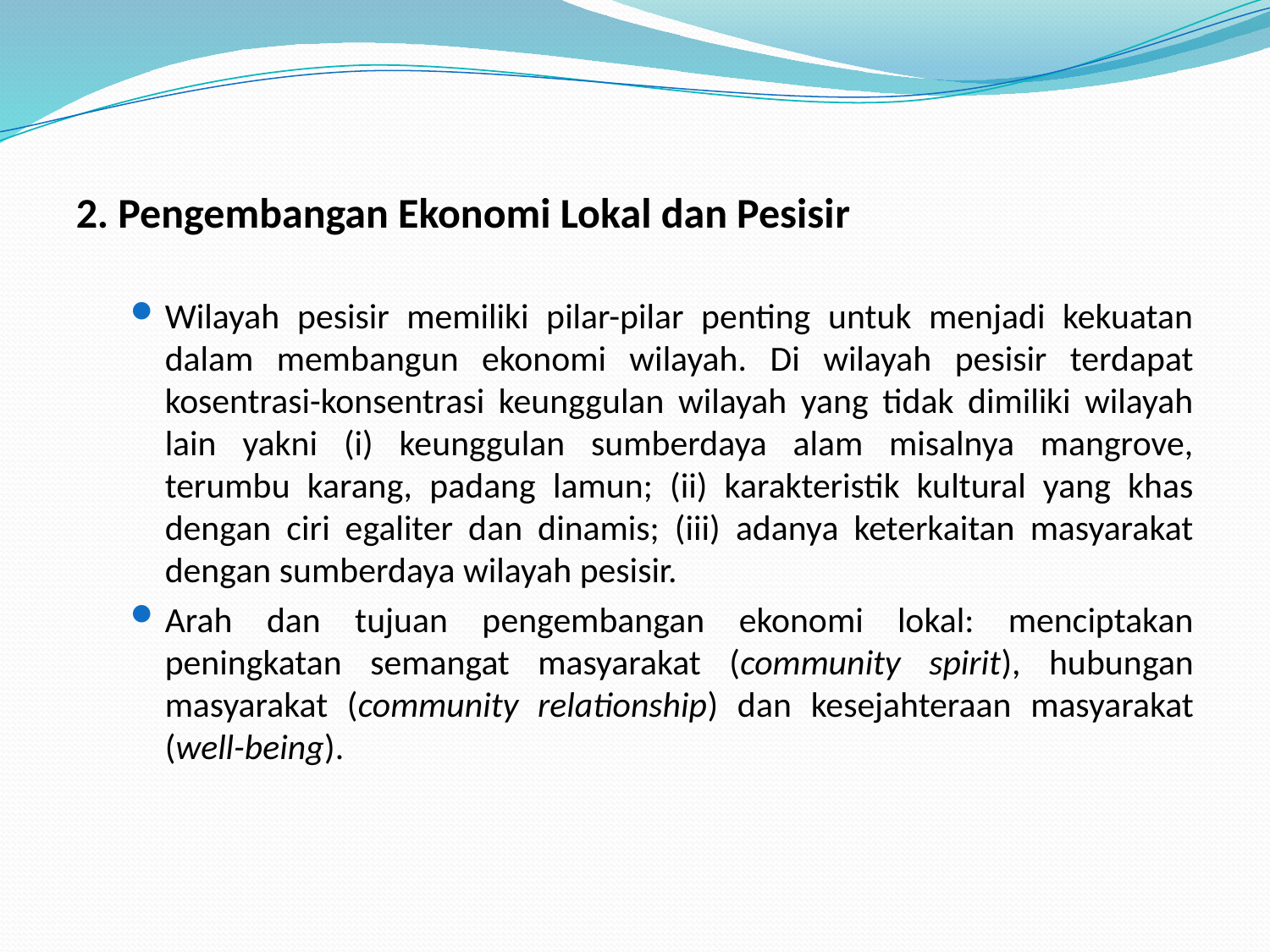

2. Pengembangan Ekonomi Lokal dan Pesisir

Wilayah pesisir memiliki pilar-pilar penting untuk menjadi kekuatan dalam membangun ekonomi wilayah. Di wilayah pesisir terdapat kosentrasi-konsentrasi keunggulan wilayah yang tidak dimiliki wilayah lain yakni (i) keunggulan sumberdaya alam misalnya mangrove, terumbu karang, padang lamun; (ii) karakteristik kultural yang khas dengan ciri egaliter dan dinamis; (iii) adanya keterkaitan masyarakat dengan sumberdaya wilayah pesisir.
Arah dan tujuan pengembangan ekonomi lokal: menciptakan peningkatan semangat masyarakat (community spirit), hubungan masyarakat (community relationship) dan kesejahteraan masyarakat (well-being).